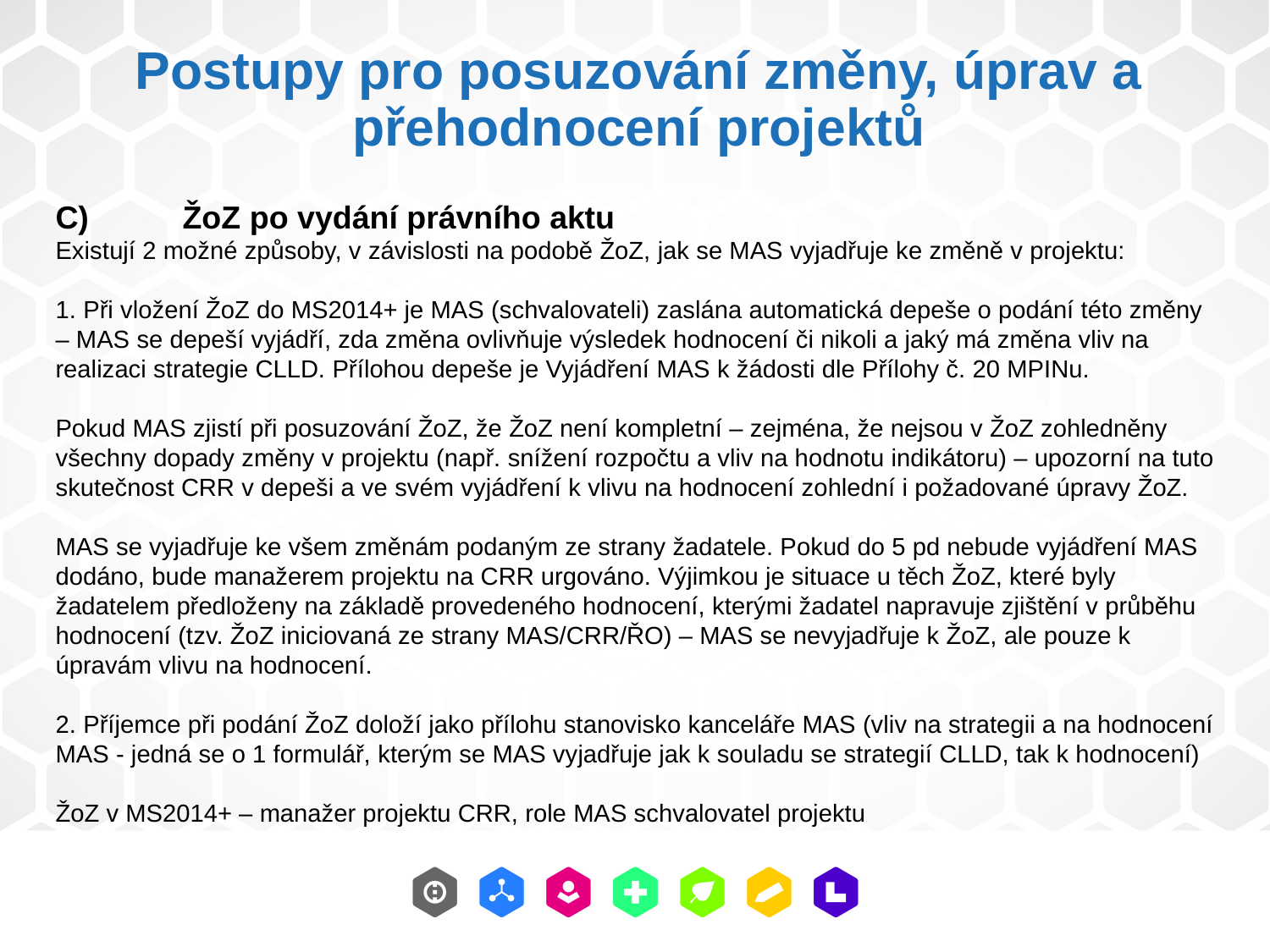

Postupy pro posuzování změny, úprav a přehodnocení projektů
C)	ŽoZ po vydání právního aktu
Existují 2 možné způsoby, v závislosti na podobě ŽoZ, jak se MAS vyjadřuje ke změně v projektu:

1. Při vložení ŽoZ do MS2014+ je MAS (schvalovateli) zaslána automatická depeše o podání této změny – MAS se depeší vyjádří, zda změna ovlivňuje výsledek hodnocení či nikoli a jaký má změna vliv na realizaci strategie CLLD. Přílohou depeše je Vyjádření MAS k žádosti dle Přílohy č. 20 MPINu.

Pokud MAS zjistí při posuzování ŽoZ, že ŽoZ není kompletní – zejména, že nejsou v ŽoZ zohledněny všechny dopady změny v projektu (např. snížení rozpočtu a vliv na hodnotu indikátoru) – upozorní na tuto skutečnost CRR v depeši a ve svém vyjádření k vlivu na hodnocení zohlední i požadované úpravy ŽoZ.

MAS se vyjadřuje ke všem změnám podaným ze strany žadatele. Pokud do 5 pd nebude vyjádření MAS dodáno, bude manažerem projektu na CRR urgováno. Výjimkou je situace u těch ŽoZ, které byly žadatelem předloženy na základě provedeného hodnocení, kterými žadatel napravuje zjištění v průběhu hodnocení (tzv. ŽoZ iniciovaná ze strany MAS/CRR/ŘO) – MAS se nevyjadřuje k ŽoZ, ale pouze k úpravám vlivu na hodnocení.

2. Příjemce při podání ŽoZ doloží jako přílohu stanovisko kanceláře MAS (vliv na strategii a na hodnocení MAS - jedná se o 1 formulář, kterým se MAS vyjadřuje jak k souladu se strategií CLLD, tak k hodnocení)

ŽoZ v MS2014+ – manažer projektu CRR, role MAS schvalovatel projektu